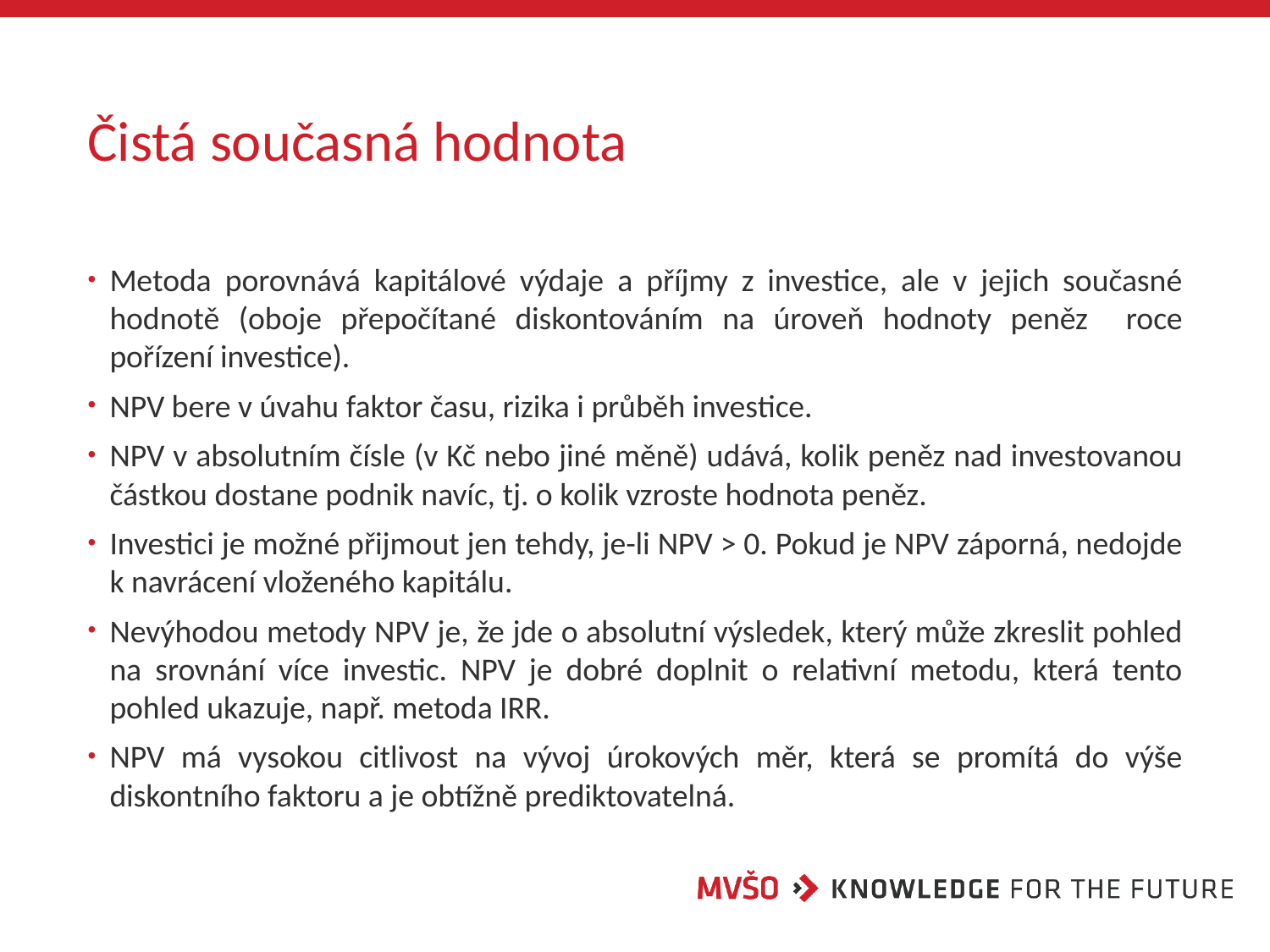

# Čistá současná hodnota
Metoda porovnává kapitálové výdaje a příjmy z investice, ale v jejich současné hodnotě (oboje přepočítané diskontováním na úroveň hodnoty peněz  roce pořízení investice).
NPV bere v úvahu faktor času, rizika i průběh investice.
NPV v absolutním čísle (v Kč nebo jiné měně) udává, kolik peněz nad investovanou částkou dostane podnik navíc, tj. o kolik vzroste hodnota peněz.
Investici je možné přijmout jen tehdy, je-li NPV > 0. Pokud je NPV záporná, nedojde k navrácení vloženého kapitálu.
Nevýhodou metody NPV je, že jde o absolutní výsledek, který může zkreslit pohled na srovnání více investic. NPV je dobré doplnit o relativní metodu, která tento pohled ukazuje, např. metoda IRR.
NPV má vysokou citlivost na vývoj úrokových měr, která se promítá do výše diskontního faktoru a je obtížně prediktovatelná.